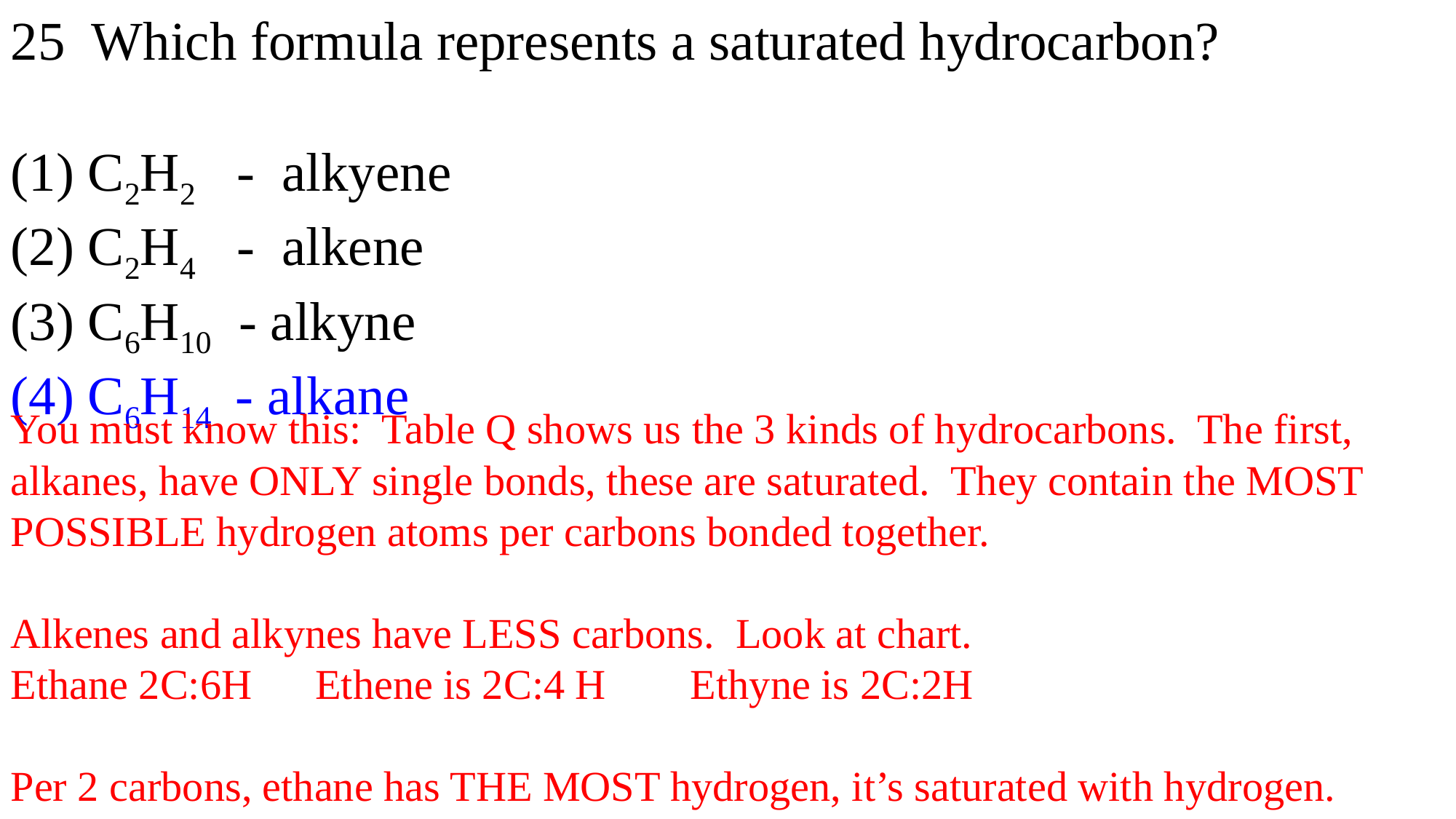

25  Which formula represents a saturated hydrocarbon?
(1) C2H2   -  alkyene
(2) C2H4   -  alkene
(3) C6H10  - alkyne
(4) C6H14   - alkane
You must know this:  Table Q shows us the 3 kinds of hydrocarbons.  The first, alkanes, have ONLY single bonds, these are saturated.  They contain the MOST POSSIBLE hydrogen atoms per carbons bonded together.

Alkenes and alkynes have LESS carbons.  Look at chart.
Ethane 2C:6H      Ethene is 2C:4 H        Ethyne is 2C:2H

Per 2 carbons, ethane has THE MOST hydrogen, it’s saturated with hydrogen.